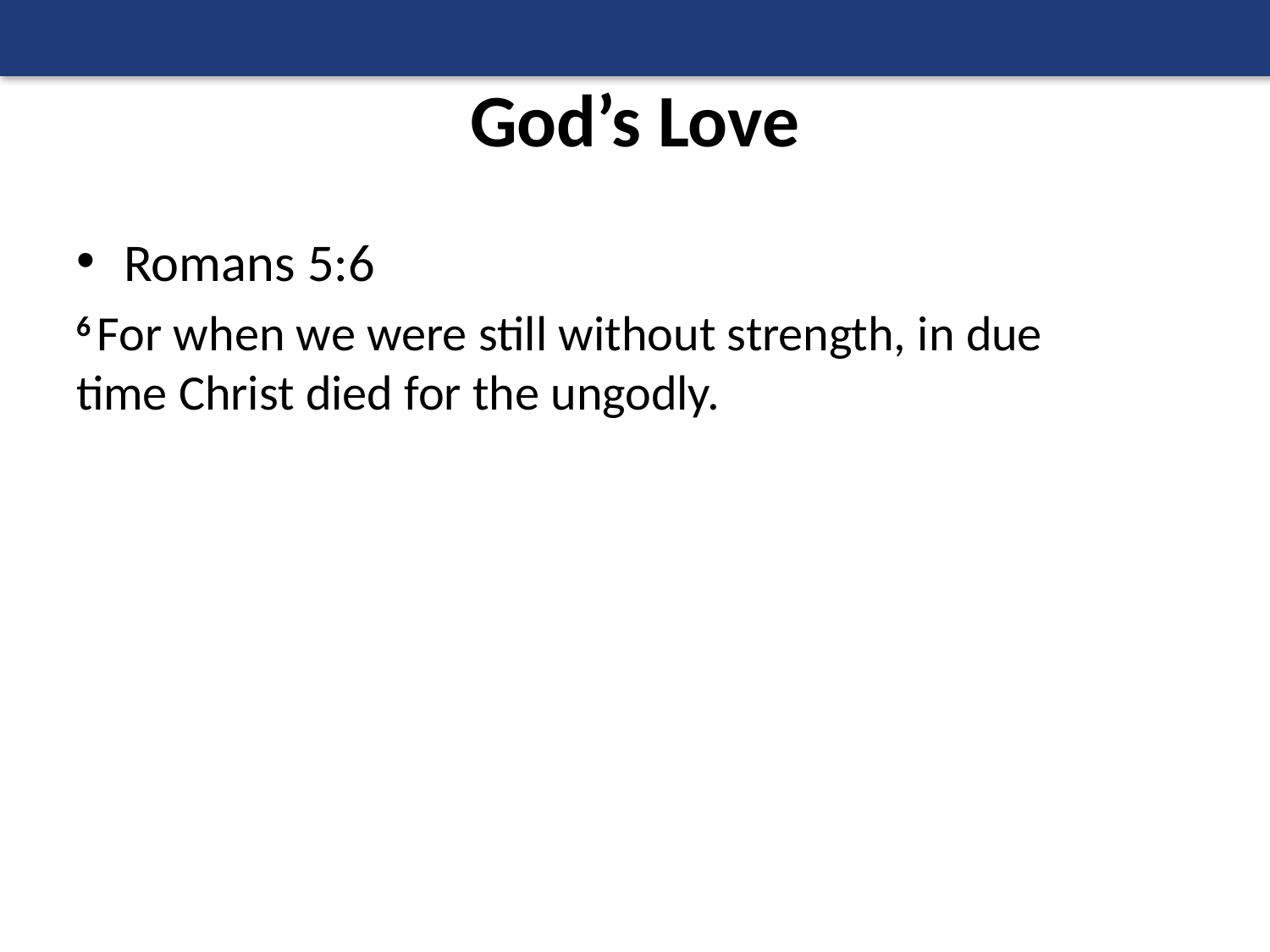

# God’s Love
Romans 5:6
6 For when we were still without strength, in due time Christ died for the ungodly.